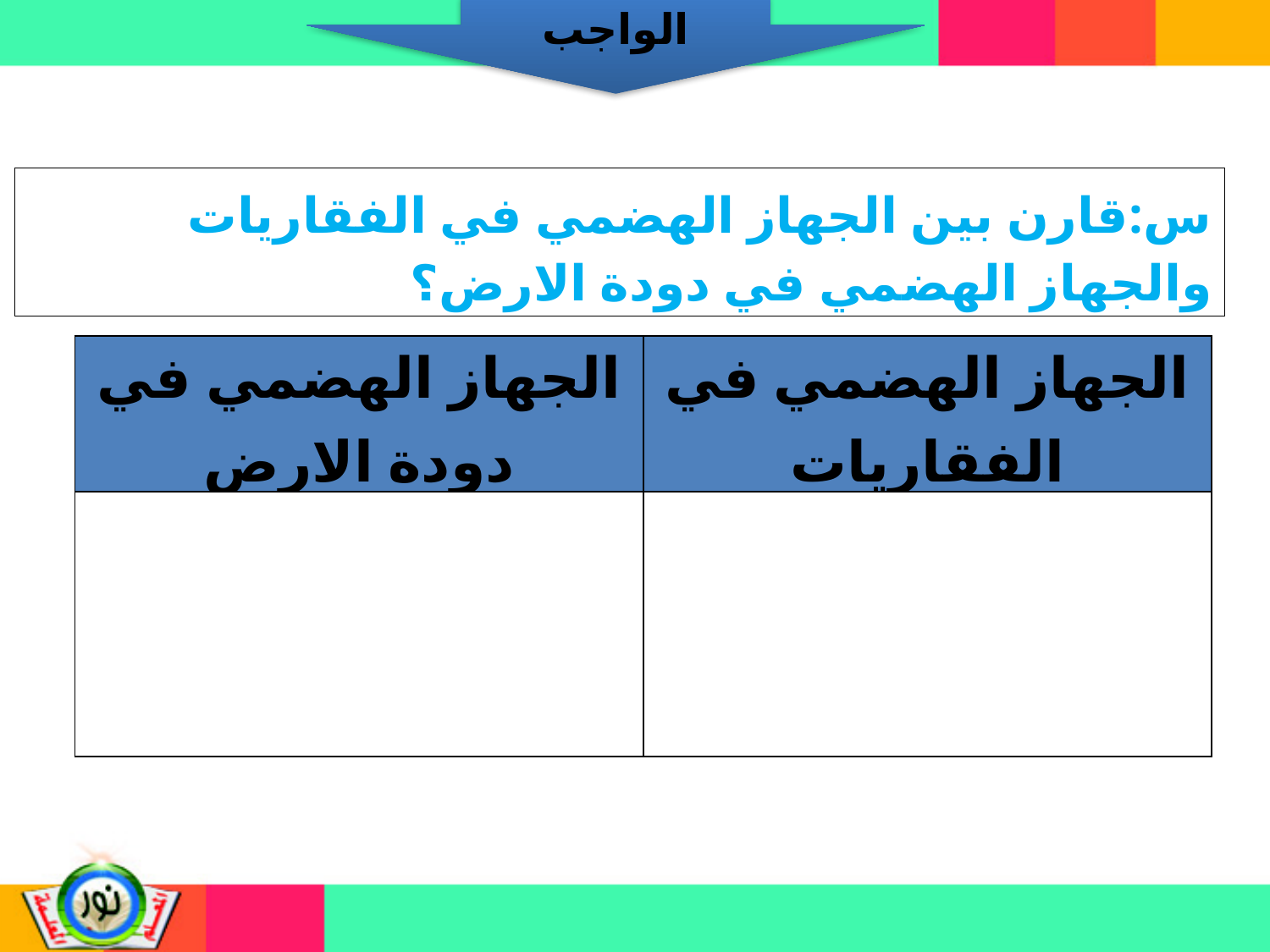

الواجب
س:قارن بين الجهاز الهضمي في الفقاريات والجهاز الهضمي في دودة الارض؟

| الجهاز الهضمي في دودة الارض | الجهاز الهضمي في الفقاريات |
| --- | --- |
|  |  |